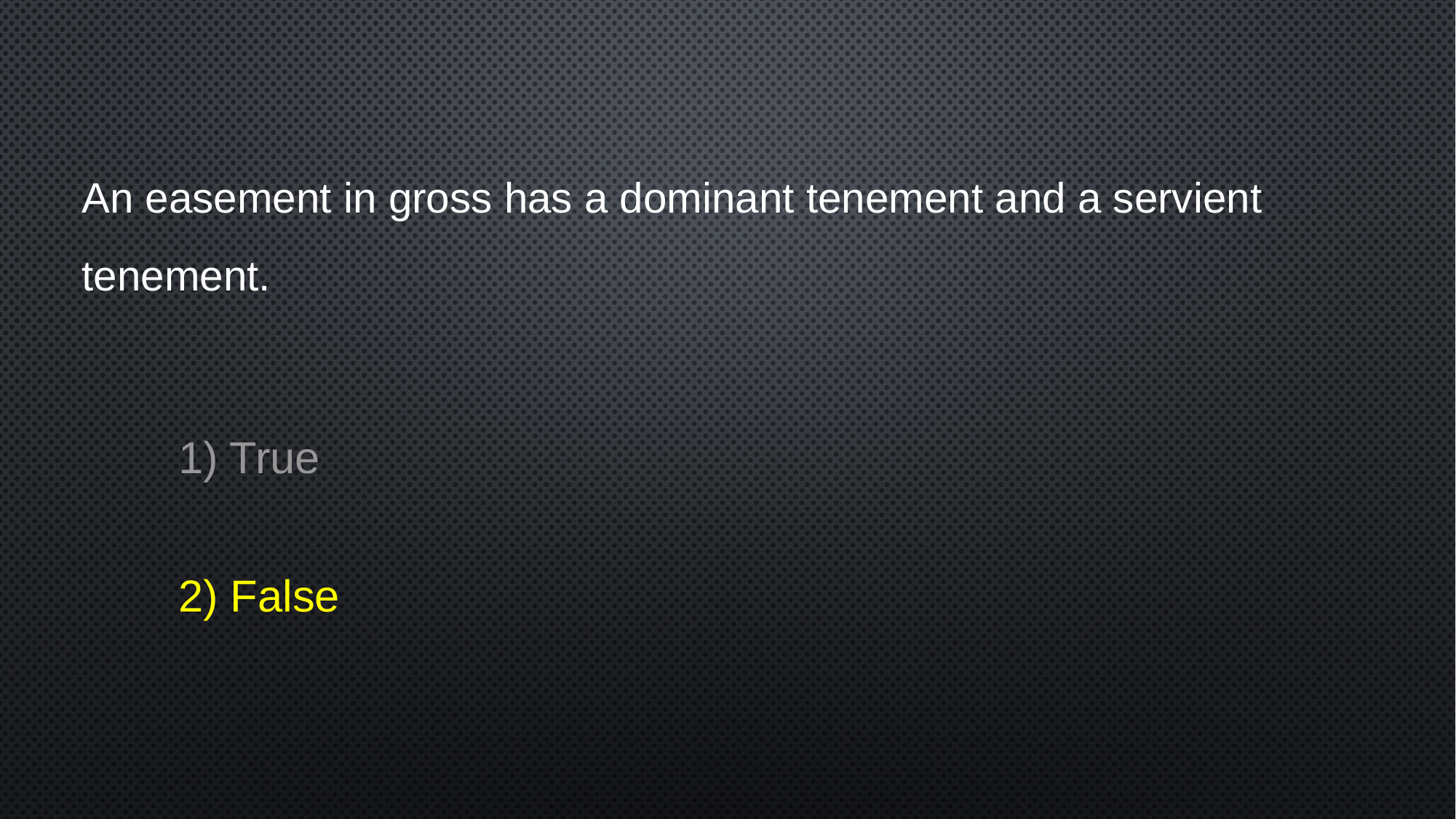

An easement in gross has a dominant tenement and a servient tenement.
1) True
2) False